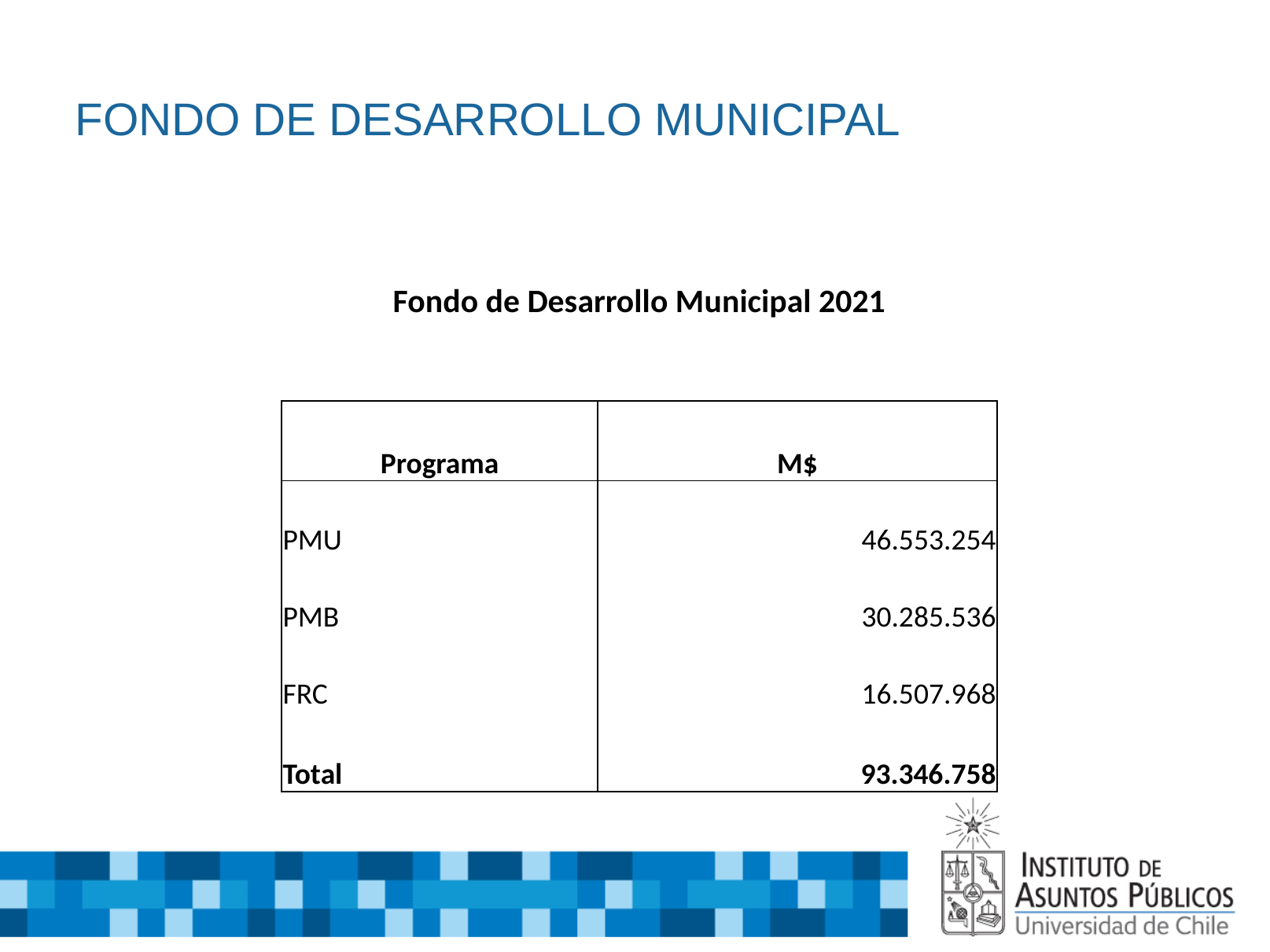

# FONDO DE DESARROLLO MUNICIPAL
| Fondo de Desarrollo Municipal 2021 |  |
| --- | --- |
|  |  |
| Programa | M$ |
| PMU | 46.553.254 |
| PMB | 30.285.536 |
| FRC | 16.507.968 |
| Total | 93.346.758 |